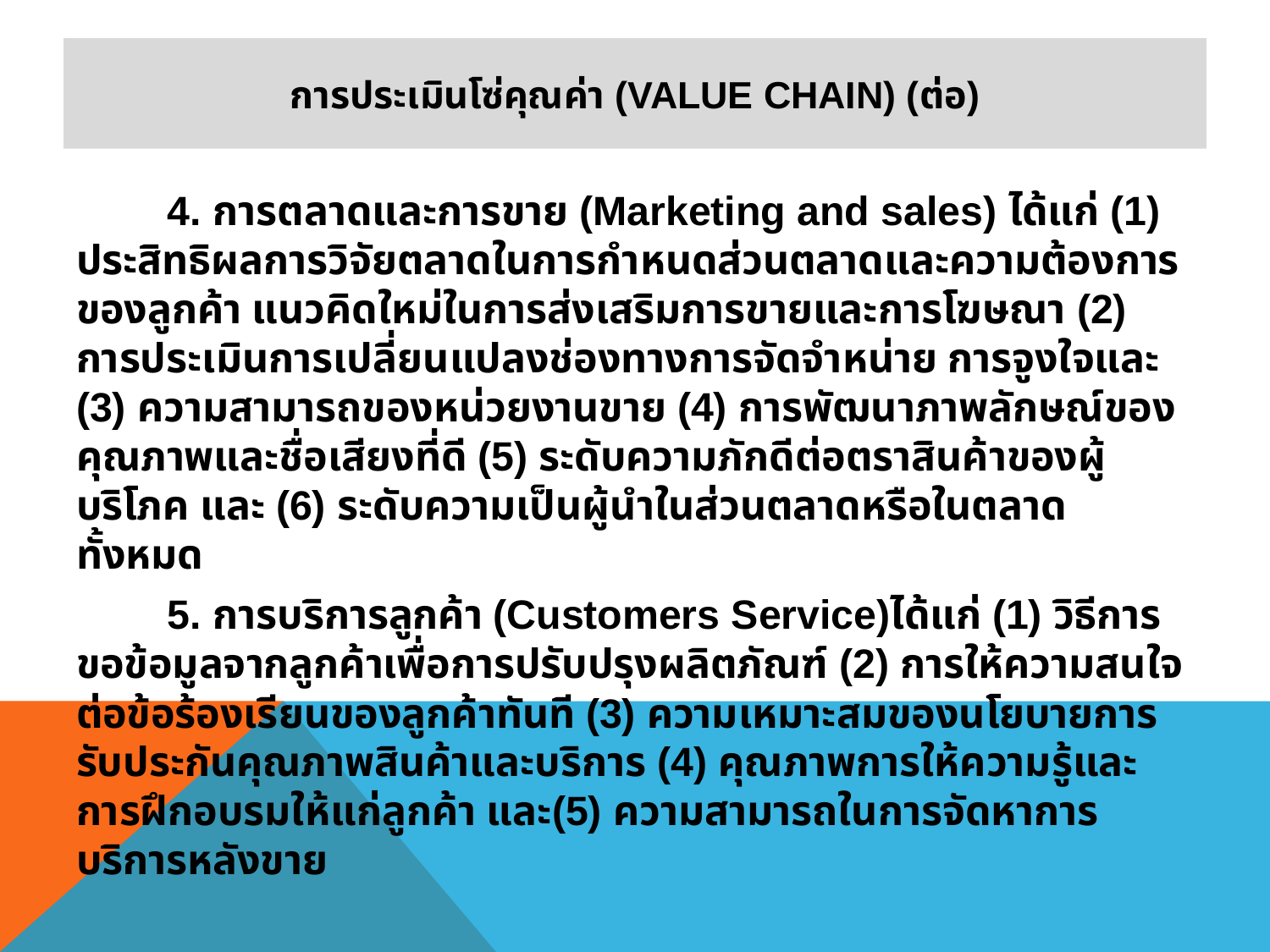

# การประเมินโซ่คุณค่า (Value Chain) (ต่อ)
        4. การตลาดและการขาย (Marketing and sales) ได้แก่ (1) ประสิทธิผลการวิจัยตลาดในการกำหนดส่วนตลาดและความต้องการของลูกค้า แนวคิดใหม่ในการส่งเสริมการขายและการโฆษณา (2) การประเมินการเปลี่ยนแปลงช่องทางการจัดจำหน่าย การจูงใจและ (3) ความสามารถของหน่วยงานขาย (4) การพัฒนาภาพลักษณ์ของคุณภาพและชื่อเสียงที่ดี (5) ระดับความภักดีต่อตราสินค้าของผู้บริโภค และ (6) ระดับความเป็นผู้นำในส่วนตลาดหรือในตลาดทั้งหมด
        5. การบริการลูกค้า (Customers Service)ได้แก่ (1) วิธีการขอข้อมูลจากลูกค้าเพื่อการปรับปรุงผลิตภัณฑ์ (2) การให้ความสนใจต่อข้อร้องเรียนของลูกค้าทันที (3) ความเหมาะสมของนโยบายการรับประกันคุณภาพสินค้าและบริการ (4) คุณภาพการให้ความรู้และการฝึกอบรมให้แก่ลูกค้า และ(5) ความสามารถในการจัดหาการบริการหลังขาย